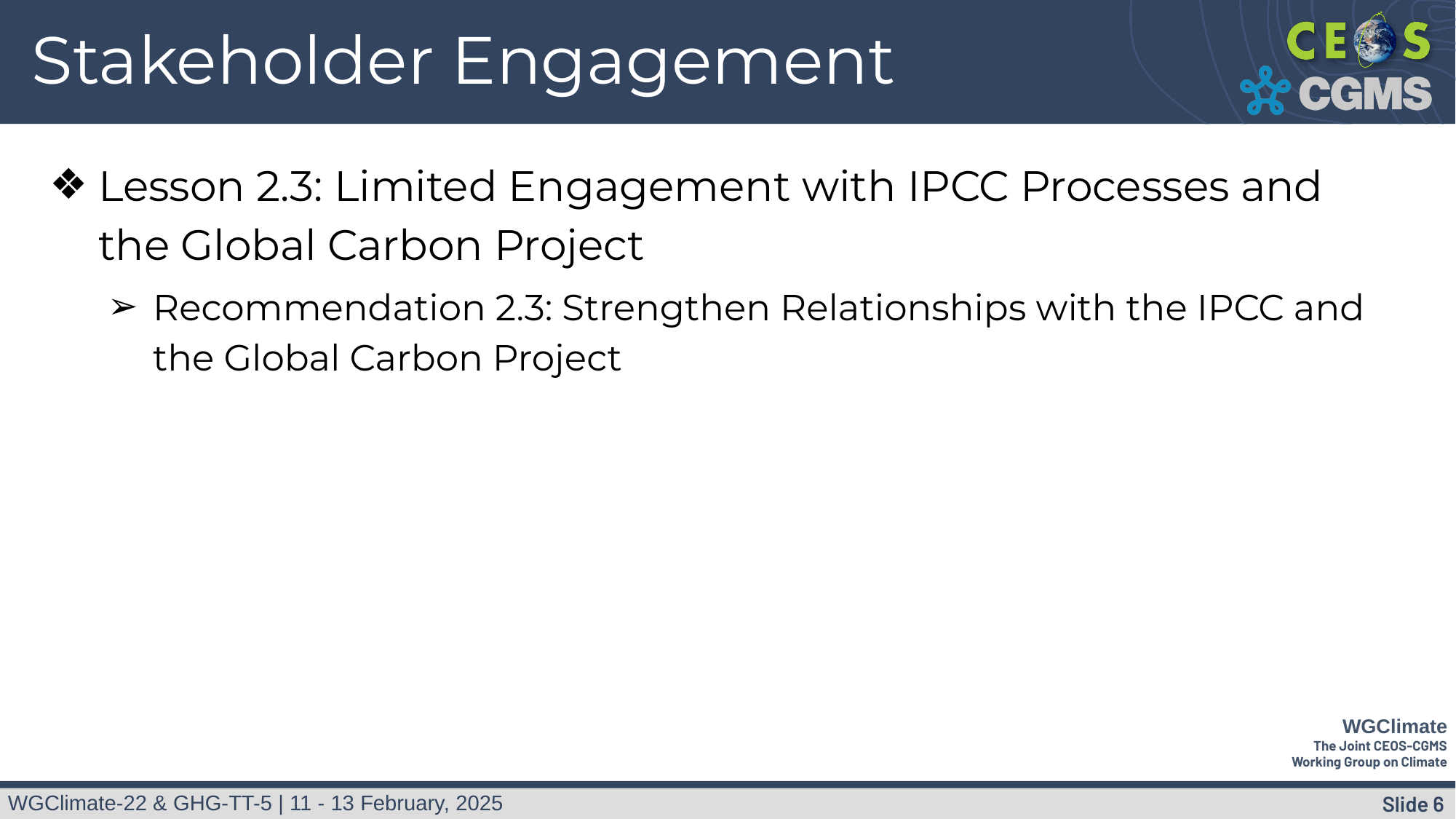

# Stakeholder Engagement
Lesson 2.3: Limited Engagement with IPCC Processes and the Global Carbon Project
Recommendation 2.3: Strengthen Relationships with the IPCC and the Global Carbon Project